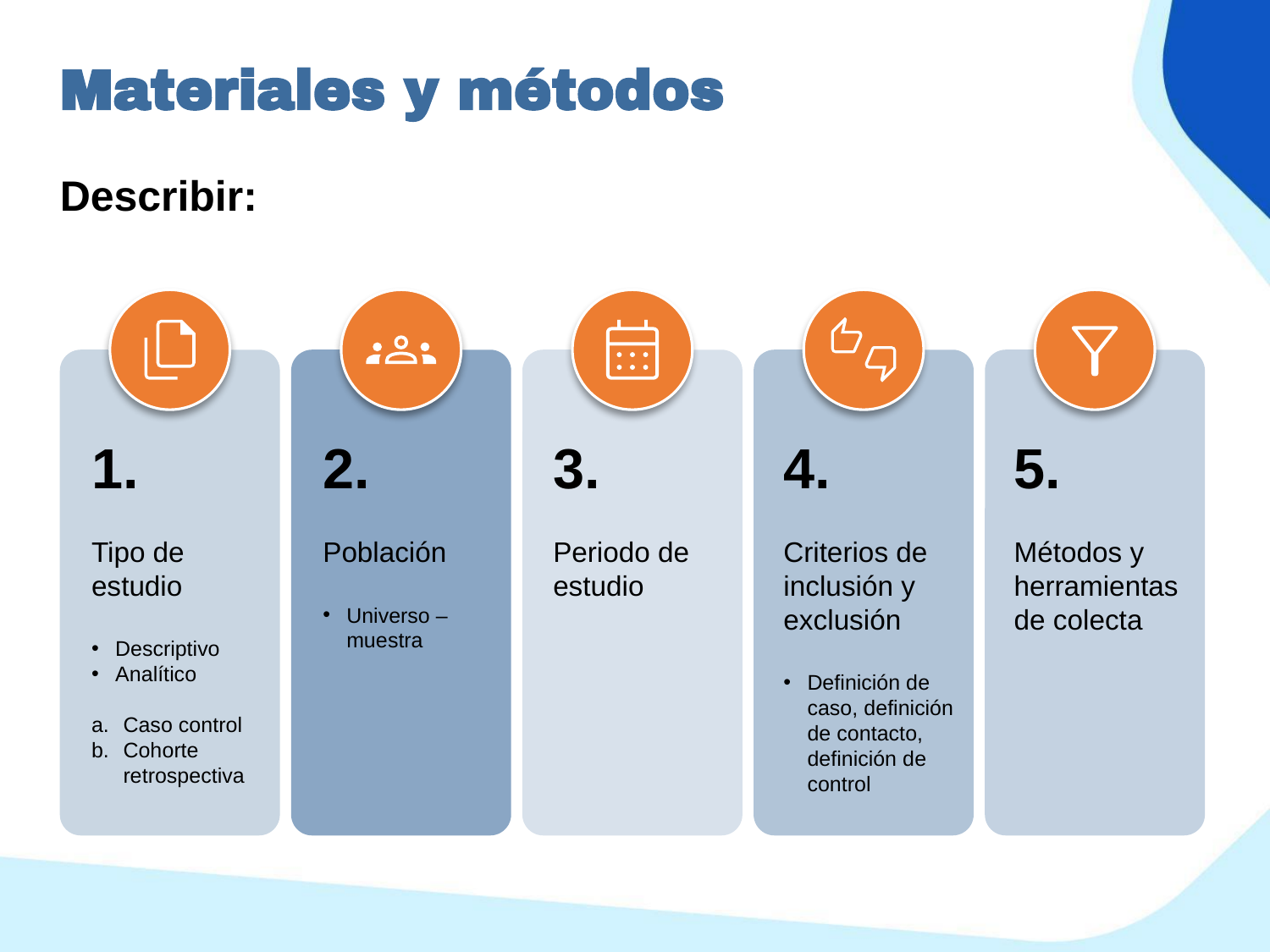

Materiales y métodos
Describir:

1.

Tipo de estudio

Descriptivo
Analítico

Caso control
Cohorte retrospectiva
2.

Población

Universo – muestra
3.

Periodo de estudio
4.

Criterios de inclusión y exclusión

Definición de caso, definición de contacto, definición de control
5.

Métodos y herramientas de colecta